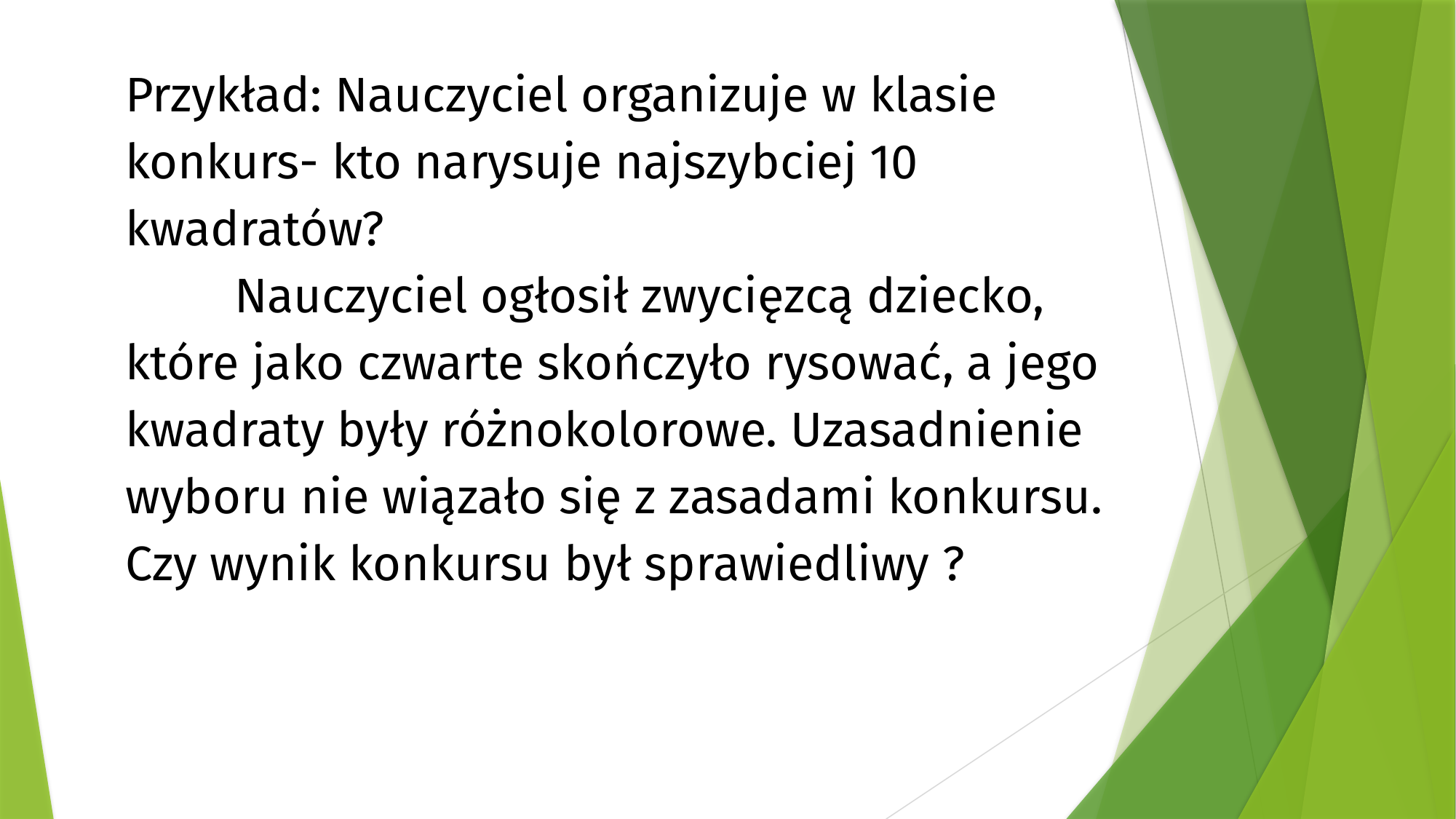

Przykład: Nauczyciel organizuje w klasie konkurs- kto narysuje najszybciej 10 kwadratów?
	Nauczyciel ogłosił zwycięzcą dziecko, które jako czwarte skończyło rysować, a jego kwadraty były różnokolorowe. Uzasadnienie wyboru nie wiązało się z zasadami konkursu. Czy wynik konkursu był sprawiedliwy ?